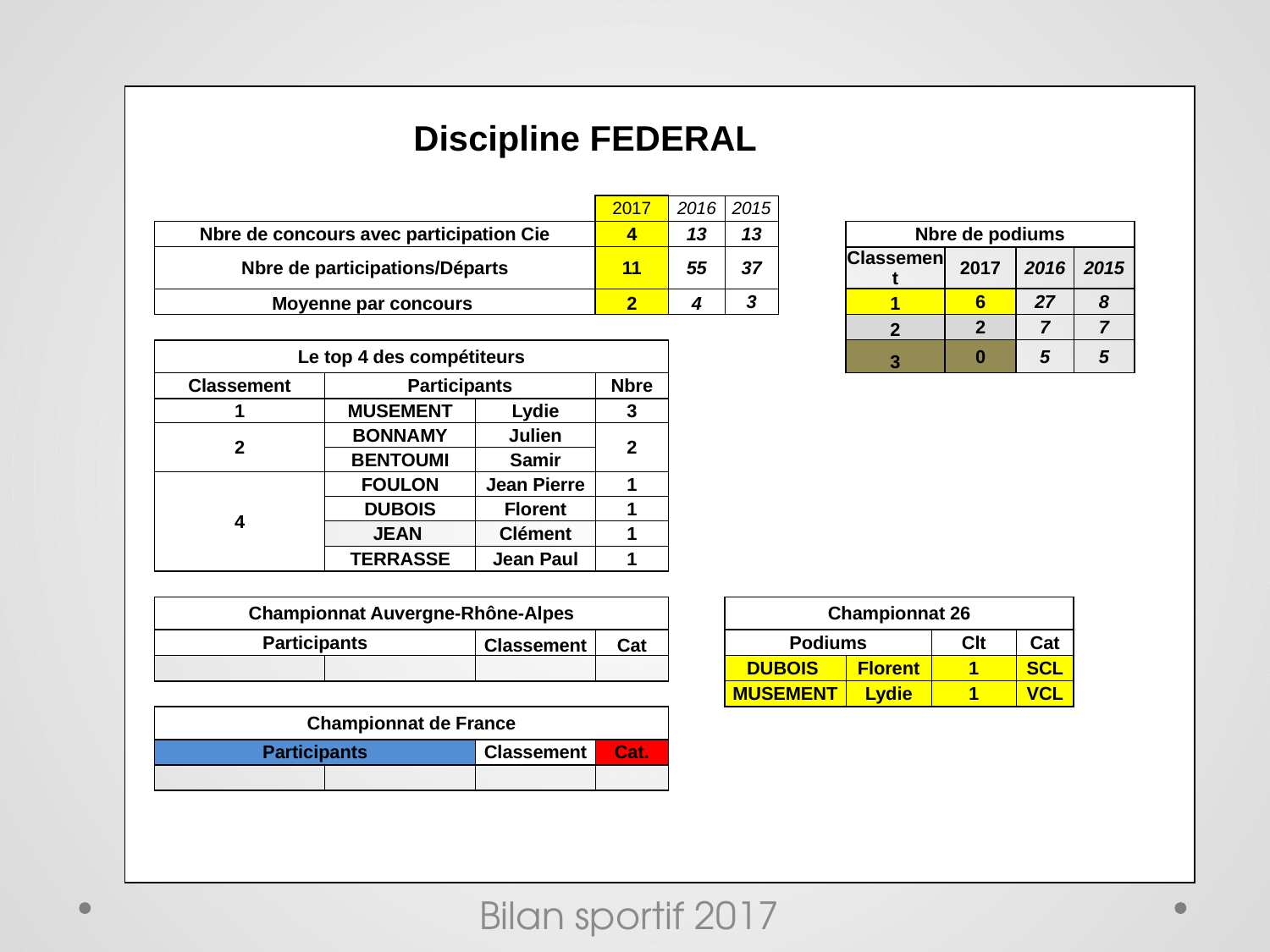

|  |  |  |  |  |  |  |  |  |  |  |  |  |  |
| --- | --- | --- | --- | --- | --- | --- | --- | --- | --- | --- | --- | --- | --- |
|  | Discipline FEDERAL |  |  |  |  |  |  |  |  |  |  |  |  |
|  |  |  |  |  |  |  |  |  |  |  |  |  |  |
|  |  |  |  | 2017 | 2016 | 2015 |  |  |  |  |  |  |  |
|  | Nbre de concours avec participation Cie |  |  | 4 | 13 | 13 |  | Nbre de podiums |  |  |  |  |  |
|  | Nbre de participations/Départs |  |  | 11 | 55 | 37 |  | Classement |  | 2017 | 2016 | 2015 |  |
|  | Moyenne par concours |  |  | 2 | 4 | 3 |  | 1 |  | 6 | 27 | 8 |  |
|  |  |  |  |  |  |  |  | 2 |  | 2 | 7 | 7 |  |
|  | Le top 4 des compétiteurs |  |  |  |  |  |  | 3 |  | 0 | 5 | 5 |  |
|  | Classement | Participants |  | Nbre |  |  |  |  |  |  |  |  |  |
|  | 1 | MUSEMENT | Lydie | 3 |  |  |  |  |  |  |  |  |  |
|  | 2 | BONNAMY | Julien | 2 |  |  |  |  |  |  |  |  |  |
|  |  | BENTOUMI | Samir |  |  |  |  |  |  |  |  |  |  |
|  | 4 | FOULON | Jean Pierre | 1 |  |  |  |  |  |  |  |  |  |
|  |  | DUBOIS | Florent | 1 |  |  |  |  |  |  |  |  |  |
|  |  | JEAN | Clément | 1 |  |  |  |  |  |  |  |  |  |
|  |  | TERRASSE | Jean Paul | 1 |  |  |  |  |  |  |  |  |  |
|  |  |  |  |  |  |  |  |  |  |  |  |  |  |
|  | Championnat Auvergne-Rhône-Alpes |  |  |  |  | Championnat 26 |  |  |  |  |  |  |  |
|  | Participants |  | Classement | Cat |  | Podiums |  |  | Clt |  | Cat |  |  |
|  |  |  |  |  |  | DUBOIS |  | Florent | 1 |  | SCL |  |  |
|  |  |  |  |  |  | MUSEMENT |  | Lydie | 1 |  | VCL |  |  |
|  | Championnat de France |  |  |  |  |  |  |  |  |  |  |  |  |
|  | Participants |  | Classement | Cat. |  |  |  |  |  |  |  |  |  |
|  |  |  |  |  |  |  |  |  |  |  |  |  |  |
|  |  |  |  |  |  |  |  |  |  |  |  |  |  |
|  |  |  |  |  |  |  |  |  |  |  |  |  |  |
|  |  |  |  |  |  |  |  |  |  |  |  |  |  |
|  |  |  |  |  |  |  |  |  |  |  |  |  |  |
Bilan sportif 2017